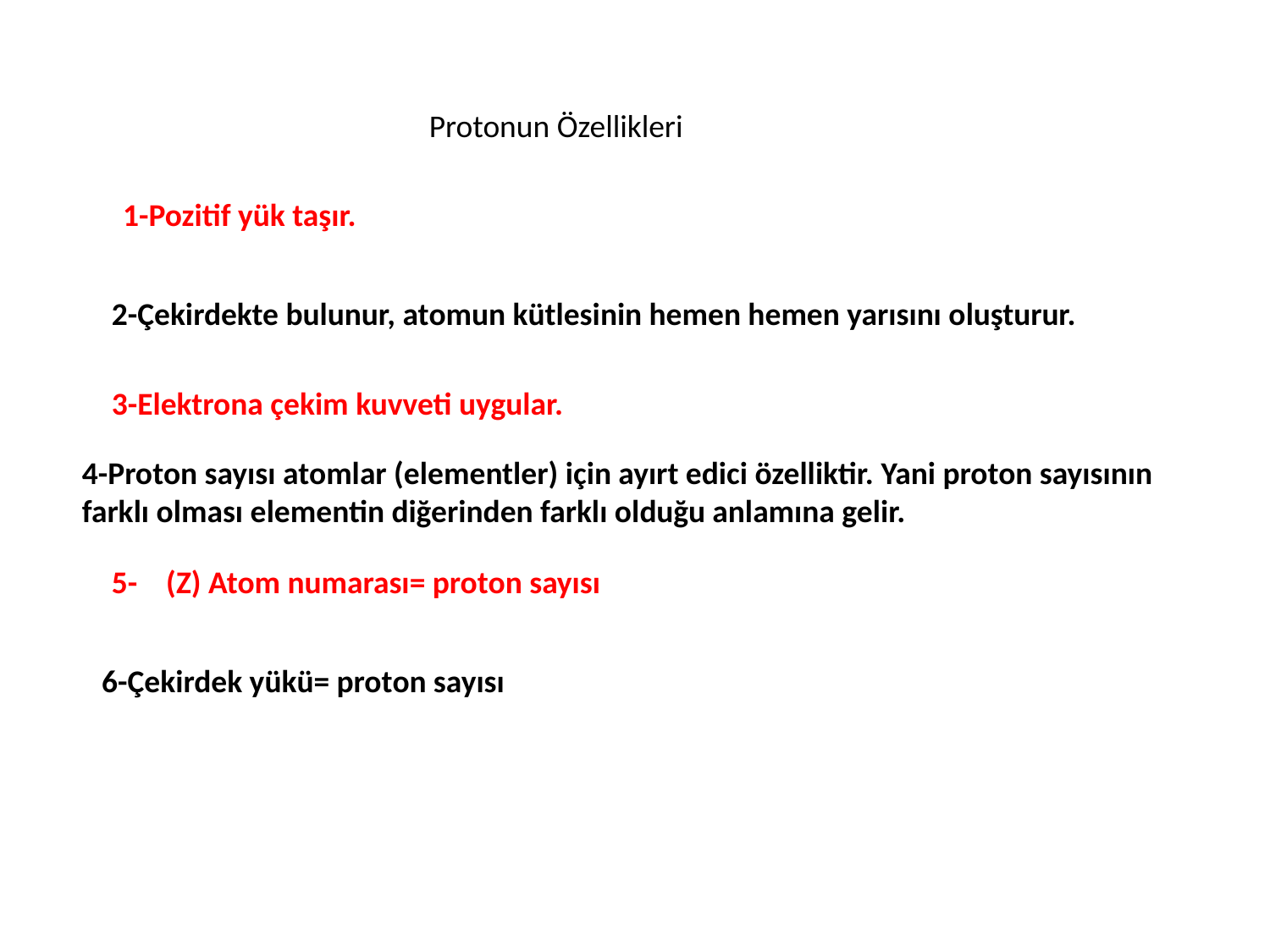

Protonun Özellikleri
1-Pozitif yük taşır.
2-Çekirdekte bulunur, atomun kütlesinin hemen hemen yarısını oluşturur.
3-Elektrona çekim kuvveti uygular.
4-Proton sayısı atomlar (elementler) için ayırt edici özelliktir. Yani proton sayısının farklı olması elementin diğerinden farklı olduğu anlamına gelir.
5-    (Z) Atom numarası= proton sayısı
6-Çekirdek yükü= proton sayısı